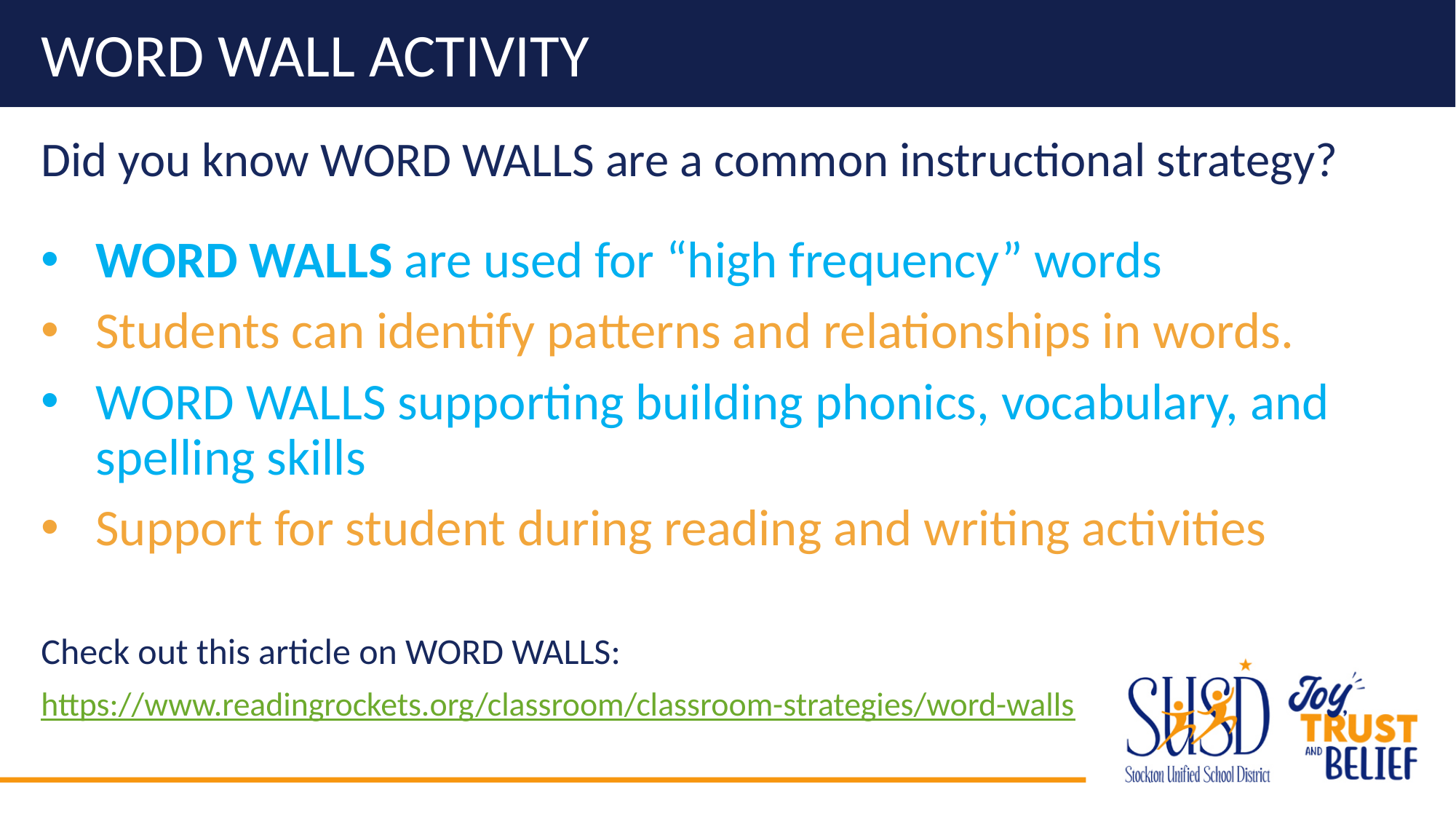

# WORD WALL ACTIVITY
Did you know WORD WALLS are a common instructional strategy?

WORD WALLS are used for “high frequency” words
Students can identify patterns and relationships in words.
WORD WALLS supporting building phonics, vocabulary, and spelling skills
Support for student during reading and writing activities

Check out this article on WORD WALLS:
https://www.readingrockets.org/classroom/classroom-strategies/word-walls